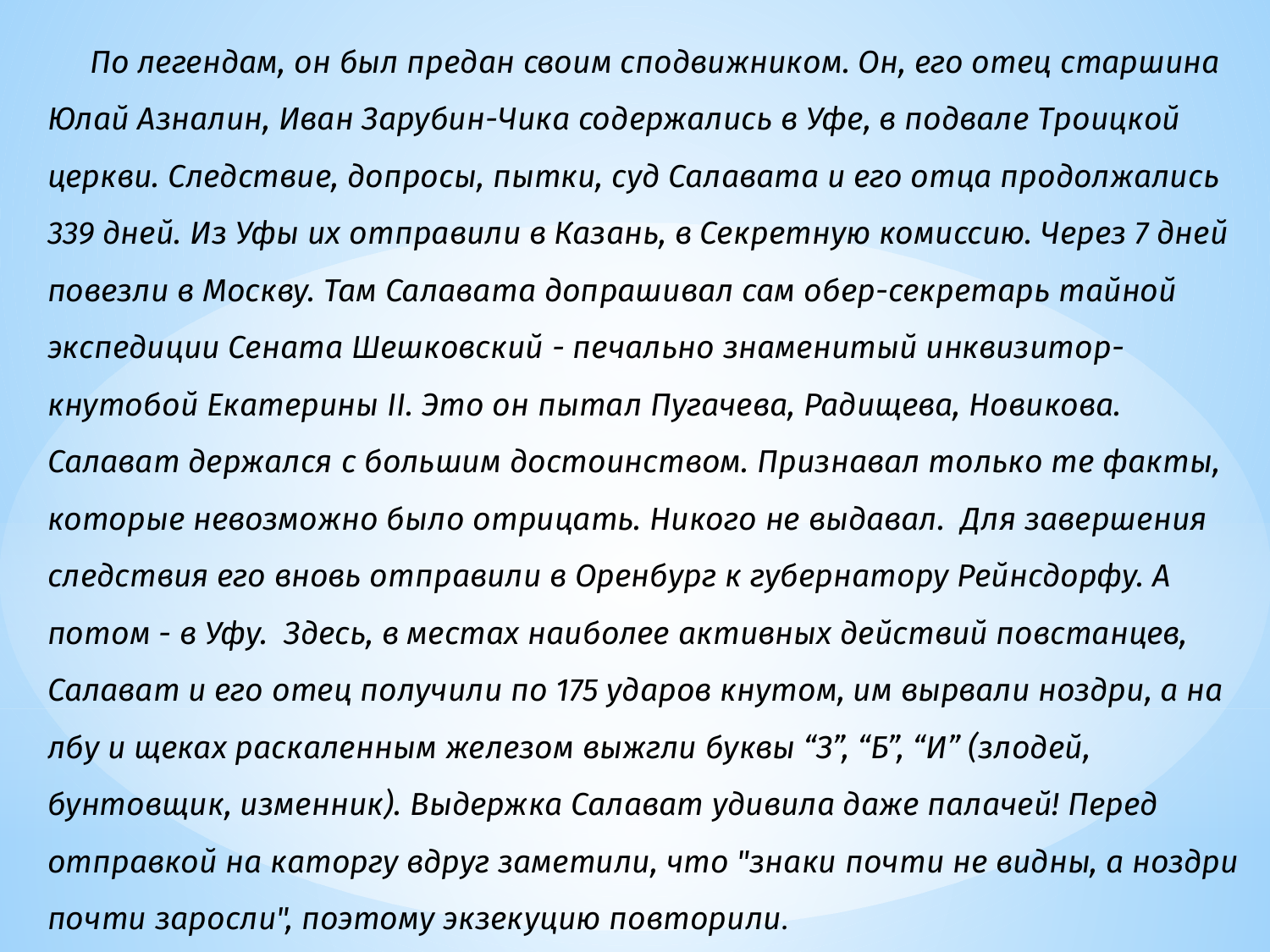

По легендам, он был предан своим сподвижником. Он, его отец старшина Юлай Азналин, Иван Зарубин-Чика содержались в Уфе, в подвале Троицкой церкви. Следствие, допросы, пытки, суд Салавата и его отца продолжались 339 дней. Из Уфы их отправили в Казань, в Секретную комиссию. Через 7 дней повезли в Москву. Там Салавата допрашивал сам обер-секретарь тайной экспедиции Сената Шешковский - печально знаменитый инквизитор-кнутобой Екатерины II. Это он пытал Пугачева, Радищева, Новикова. Салават держался с большим достоинством. Признавал только те факты, которые невозможно было отрицать. Никого не выдавал.  Для завершения следствия его вновь отправили в Оренбург к губернатору Рейнсдорфу. А потом - в Уфу.  Здесь, в местах наиболее активных действий повстанцев, Салават и его отец получили по 175 ударов кнутом, им вырвали ноздри, а на лбу и щеках раскаленным железом выжгли буквы “З”, “Б”, “И” (злодей, бунтовщик, изменник). Выдержка Салават удивила даже палачей! Перед отправкой на каторгу вдруг заметили, что "знаки почти не видны, а ноздри почти заросли", поэтому экзекуцию повторили.